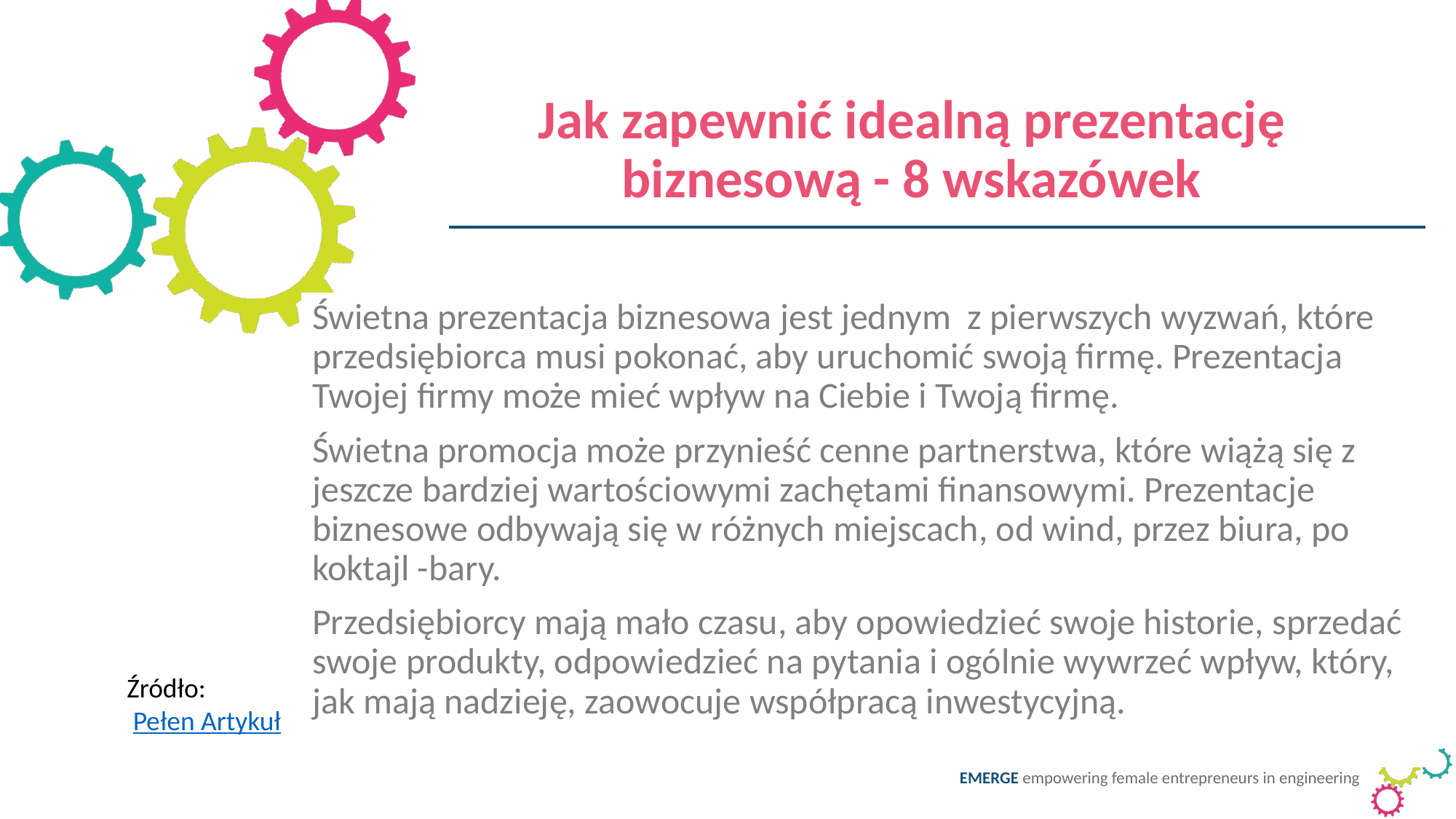

Jak zapewnić idealną prezentację biznesową - 8 wskazówek
Świetna prezentacja biznesowa jest jednym  z pierwszych wyzwań, które przedsiębiorca musi pokonać, aby uruchomić swoją firmę. Prezentacja Twojej firmy może mieć wpływ na Ciebie i Twoją firmę.
Świetna promocja może przynieść cenne partnerstwa, które wiążą się z jeszcze bardziej wartościowymi zachętami finansowymi. Prezentacje biznesowe odbywają się w różnych miejscach, od wind, przez biura, po koktajl -bary.
Przedsiębiorcy mają mało czasu, aby opowiedzieć swoje historie, sprzedać swoje produkty, odpowiedzieć na pytania i ogólnie wywrzeć wpływ, który, jak mają nadzieję, zaowocuje współpracą inwestycyjną.
Źródło:
 Pełen Artykuł